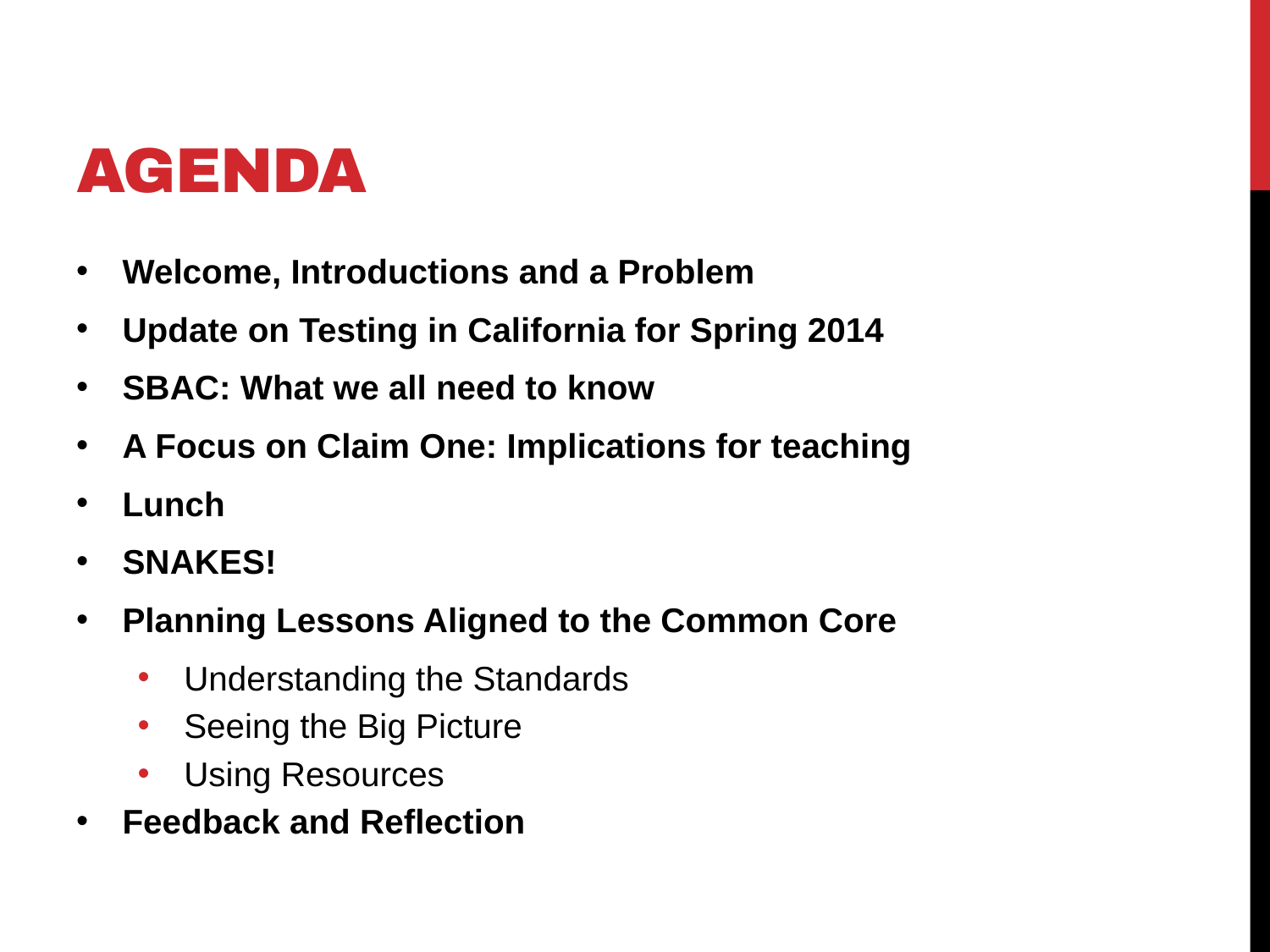

# Agenda
Welcome, Introductions and a Problem
Update on Testing in California for Spring 2014
SBAC: What we all need to know
A Focus on Claim One: Implications for teaching
Lunch
SNAKES!
Planning Lessons Aligned to the Common Core
Understanding the Standards
Seeing the Big Picture
Using Resources
Feedback and Reflection